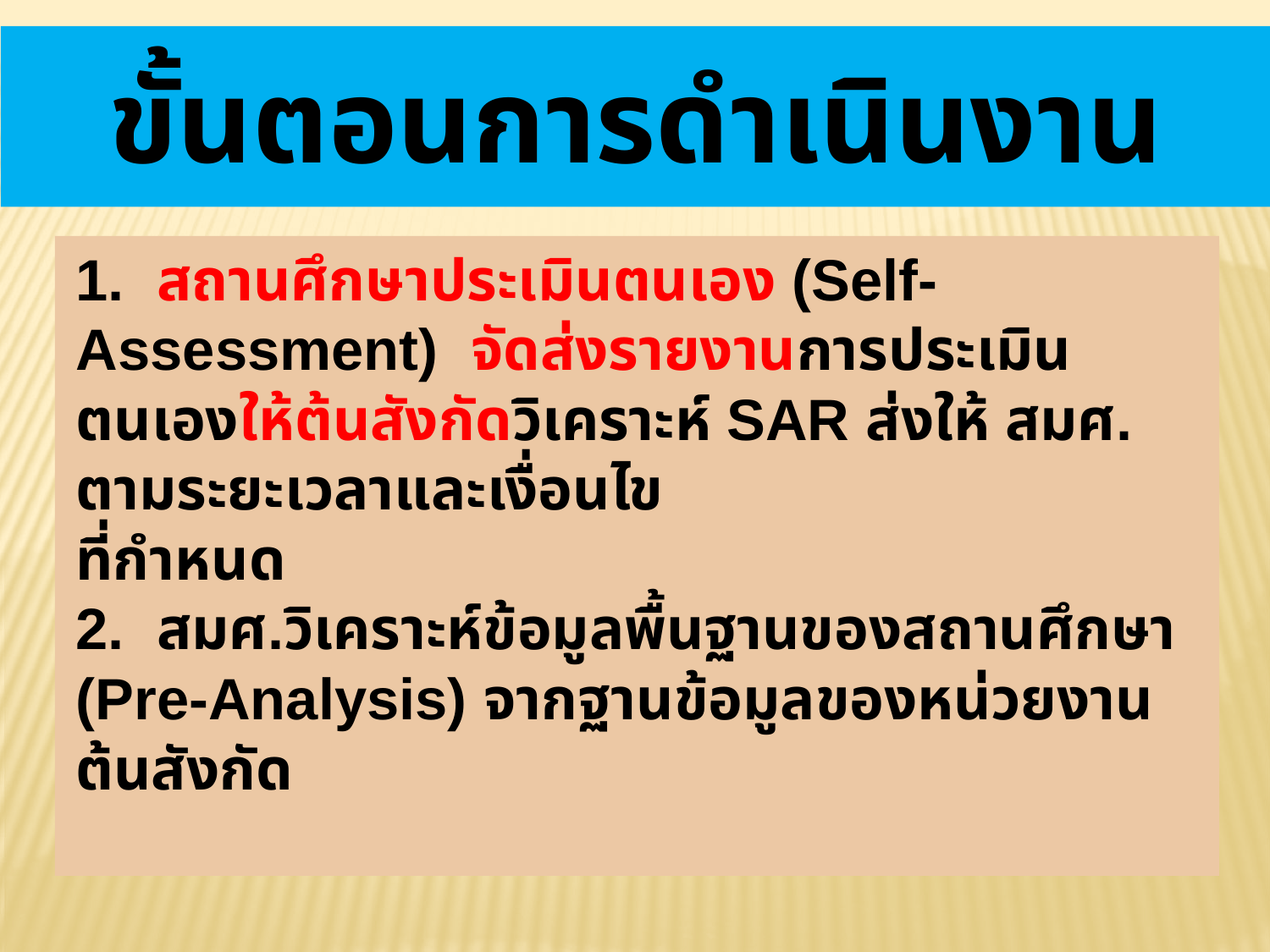

# ขั้นตอนการดำเนินงาน
1.  สถานศึกษาประเมินตนเอง (Self-Assessment)  จัดส่งรายงานการประเมินตนเองให้ต้นสังกัดวิเคราะห์ SAR ส่งให้ สมศ.  ตามระยะเวลาและเงื่อนไข
ที่กำหนด
2.  สมศ.วิเคราะห์ข้อมูลพื้นฐานของสถานศึกษา
(Pre-Analysis) จากฐานข้อมูลของหน่วยงานต้นสังกัด